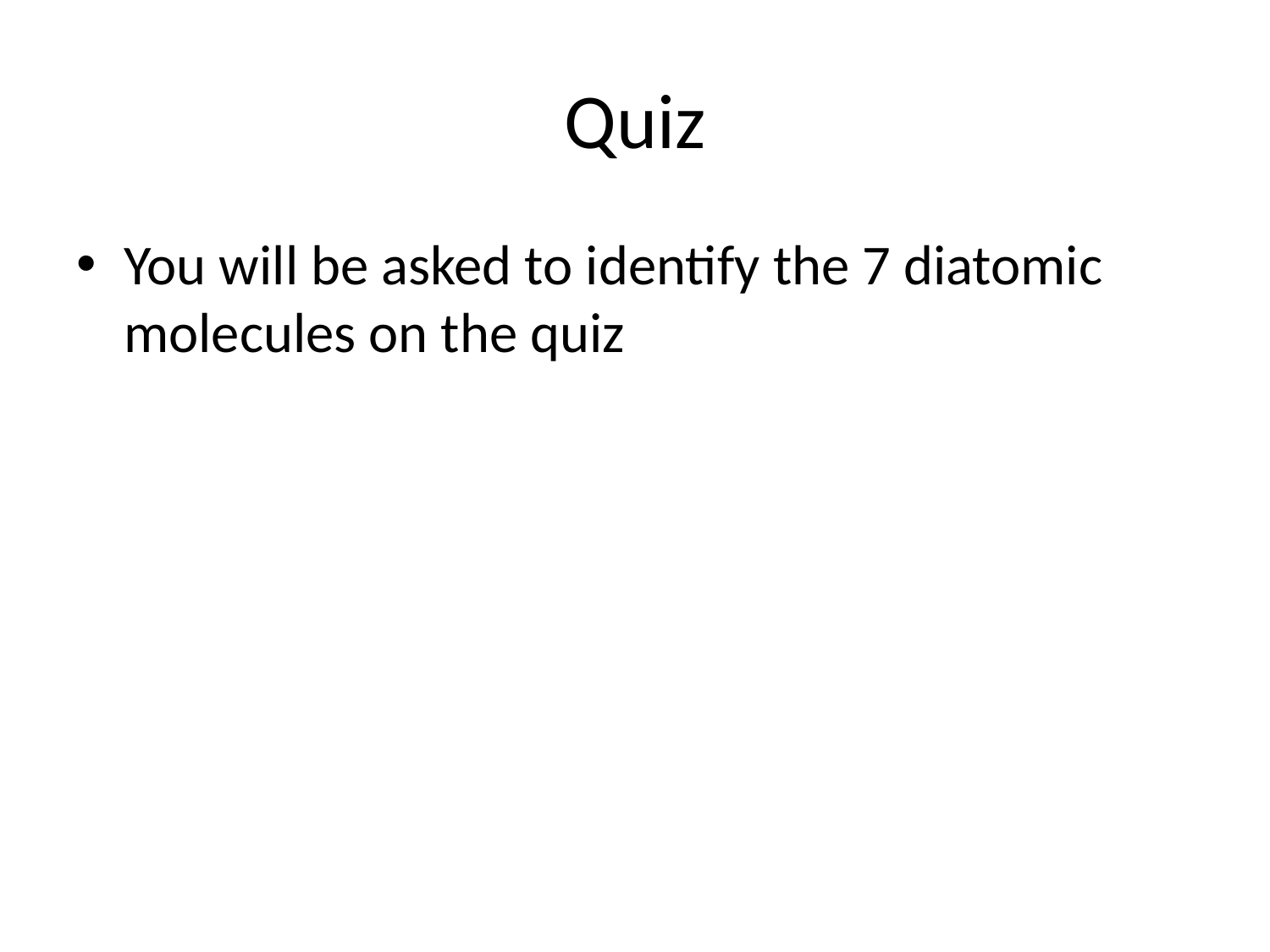

# Quiz
You will be asked to identify the 7 diatomic molecules on the quiz